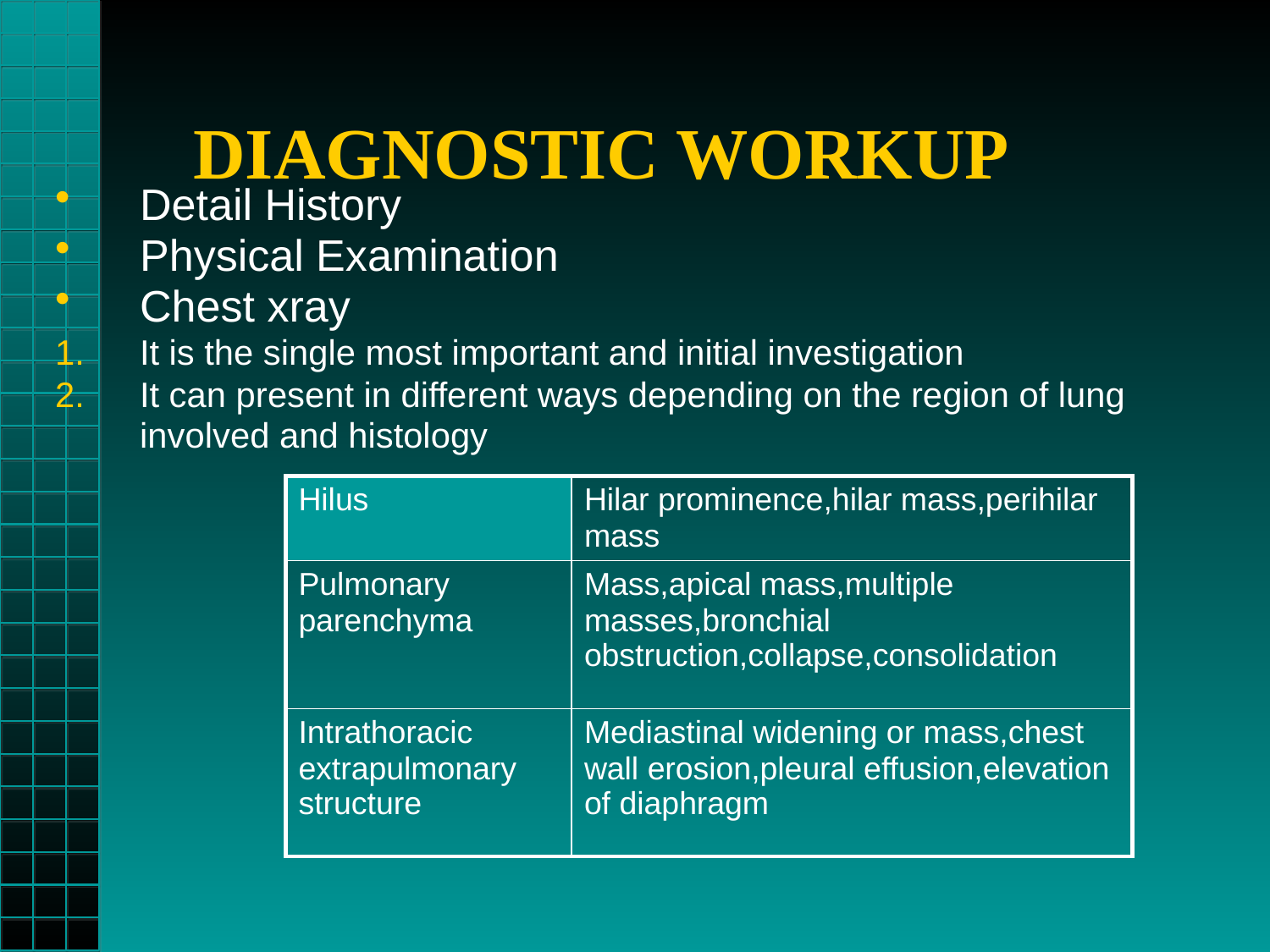

DIAGNOSTIC WORKUP
Detail History
Physical Examination
Chest xray
It is the single most important and initial investigation
It can present in different ways depending on the region of lung involved and histology

| Hilus | Hilar prominence,hilar mass,perihilar mass |
| --- | --- |
| Pulmonary parenchyma | Mass,apical mass,multiple masses,bronchial obstruction,collapse,consolidation |
| Intrathoracic extrapulmonary structure | Mediastinal widening or mass,chest wall erosion,pleural effusion,elevation of diaphragm |